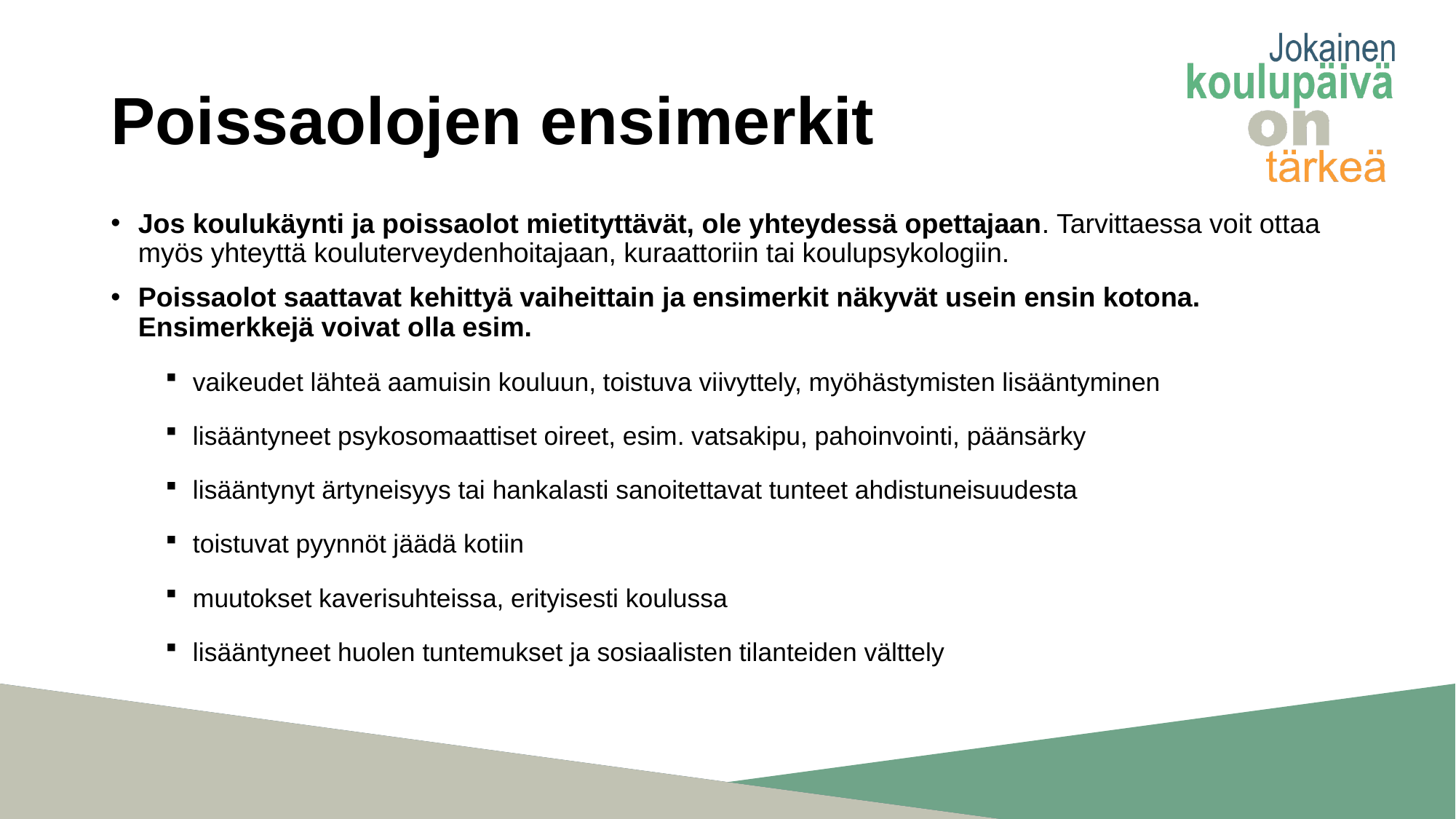

# Poissaolojen ensimerkit
Jos koulukäynti ja poissaolot mietityttävät, ole yhteydessä opettajaan. Tarvittaessa voit ottaa myös yhteyttä kouluterveydenhoitajaan, kuraattoriin tai koulupsykologiin.
Poissaolot saattavat kehittyä vaiheittain ja ensimerkit näkyvät usein ensin kotona. Ensimerkkejä voivat olla esim.
vaikeudet lähteä aamuisin kouluun, toistuva viivyttely, myöhästymisten lisääntyminen
lisääntyneet psykosomaattiset oireet, esim. vatsakipu, pahoinvointi, päänsärky
lisääntynyt ärtyneisyys tai hankalasti sanoitettavat tunteet ahdistuneisuudesta
toistuvat pyynnöt jäädä kotiin
muutokset kaverisuhteissa, erityisesti koulussa
lisääntyneet huolen tuntemukset ja sosiaalisten tilanteiden välttely